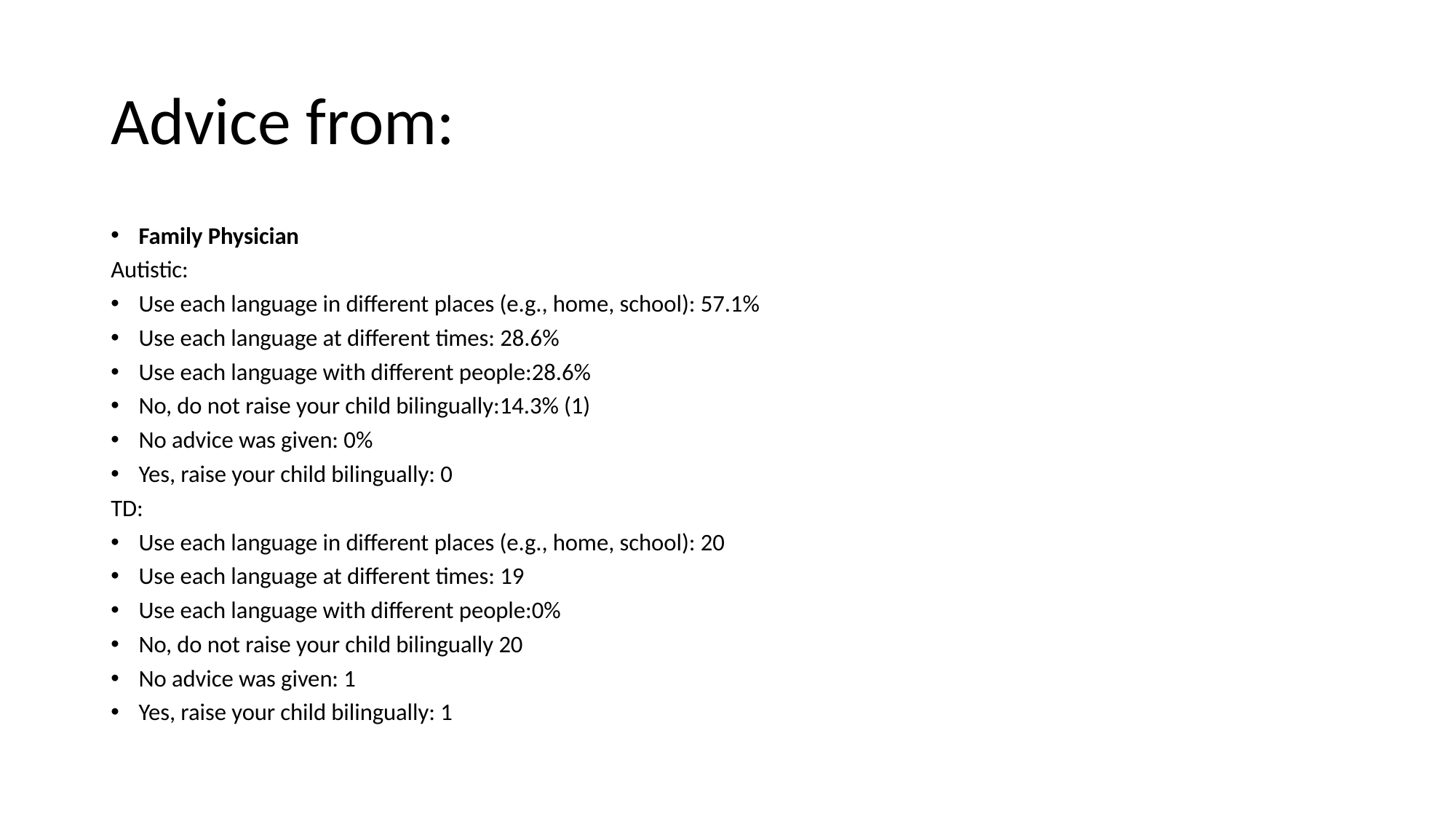

# Advice from:
Family Physician
Autistic:
Use each language in different places (e.g., home, school): 57.1%
Use each language at different times: 28.6%
Use each language with different people:28.6%
No, do not raise your child bilingually:14.3% (1)
No advice was given: 0%
Yes, raise your child bilingually: 0
TD:
Use each language in different places (e.g., home, school): 20
Use each language at different times: 19
Use each language with different people:0%
No, do not raise your child bilingually 20
No advice was given: 1
Yes, raise your child bilingually: 1